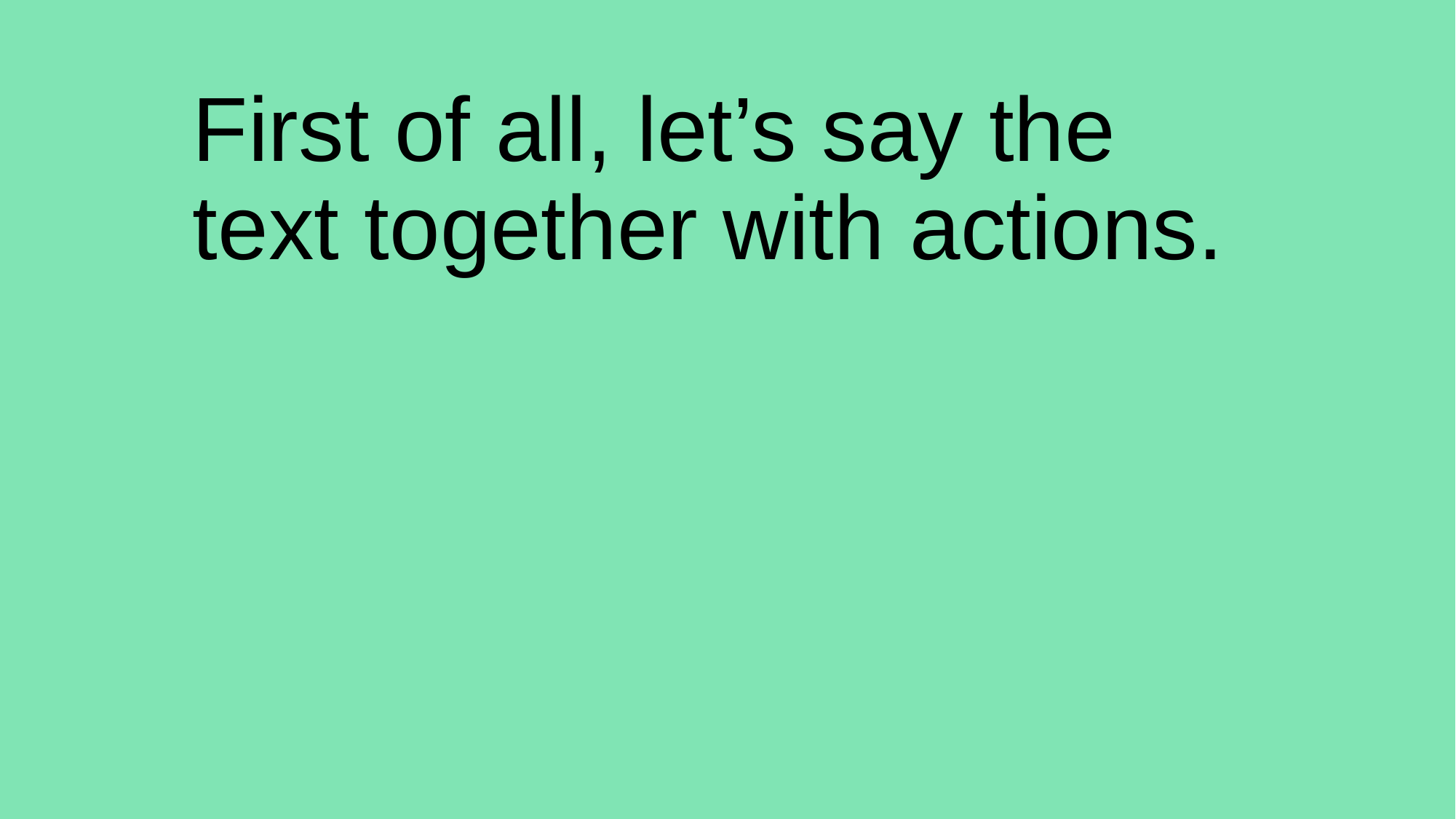

First of all, let’s say the text together with actions.